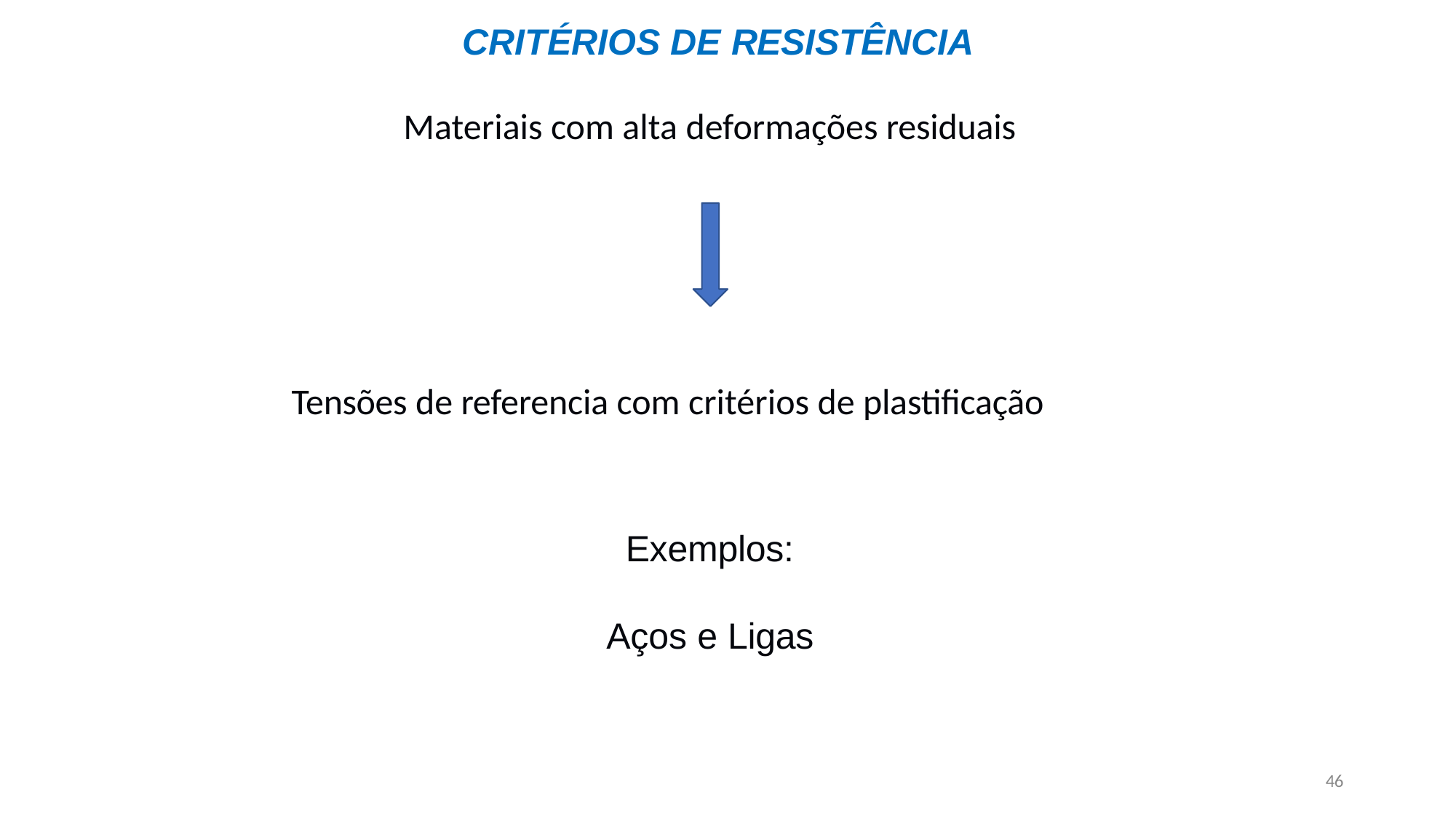

# CRITÉRIOS DE RESISTÊNCIA
Materiais com alta deformações residuais

Tensões de referencia com critérios de plastificação

Exemplos: Aços e Ligas
46